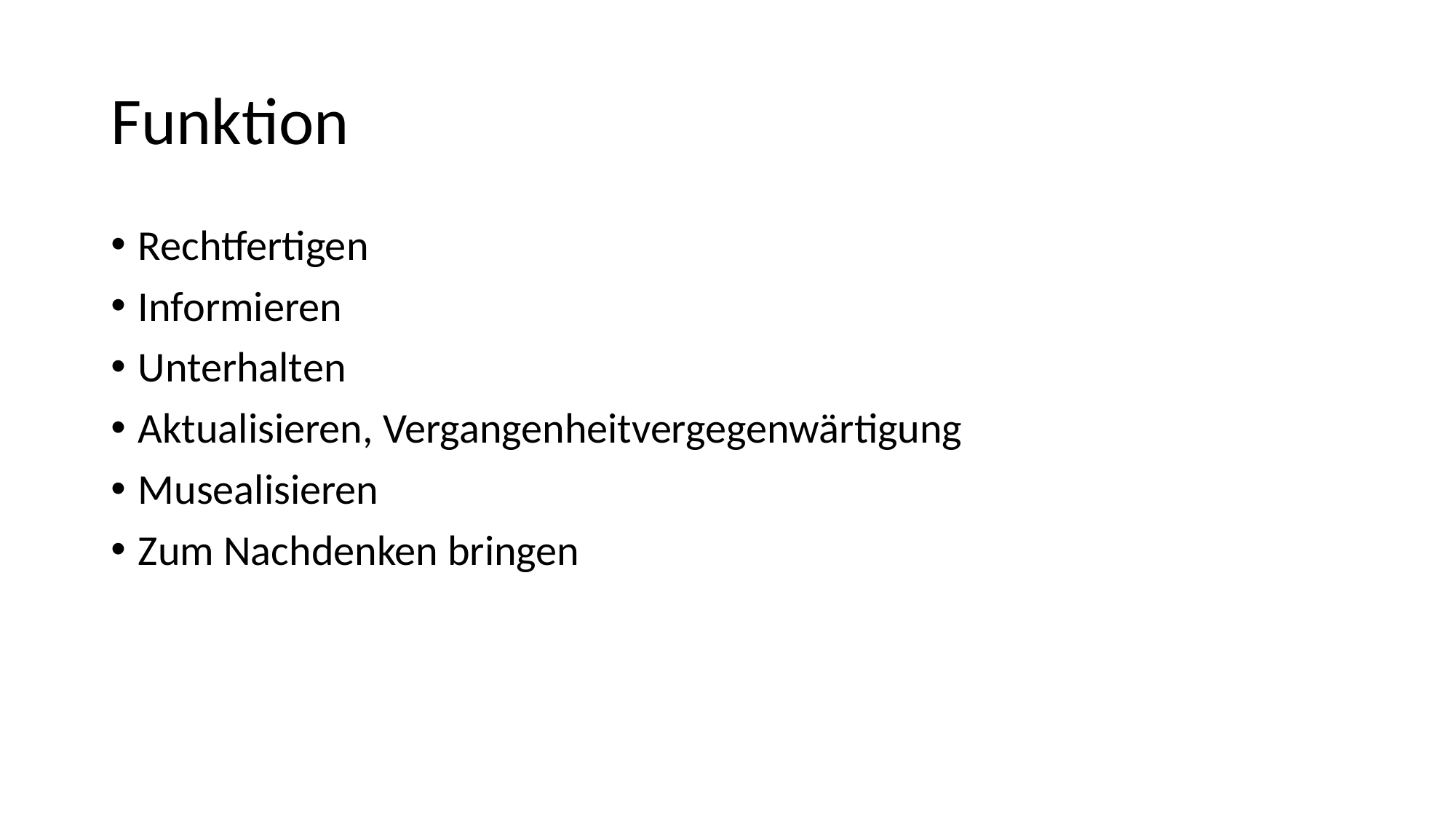

# Funktion
Rechtfertigen
Informieren
Unterhalten
Aktualisieren, Vergangenheitvergegenwärtigung
Musealisieren
Zum Nachdenken bringen